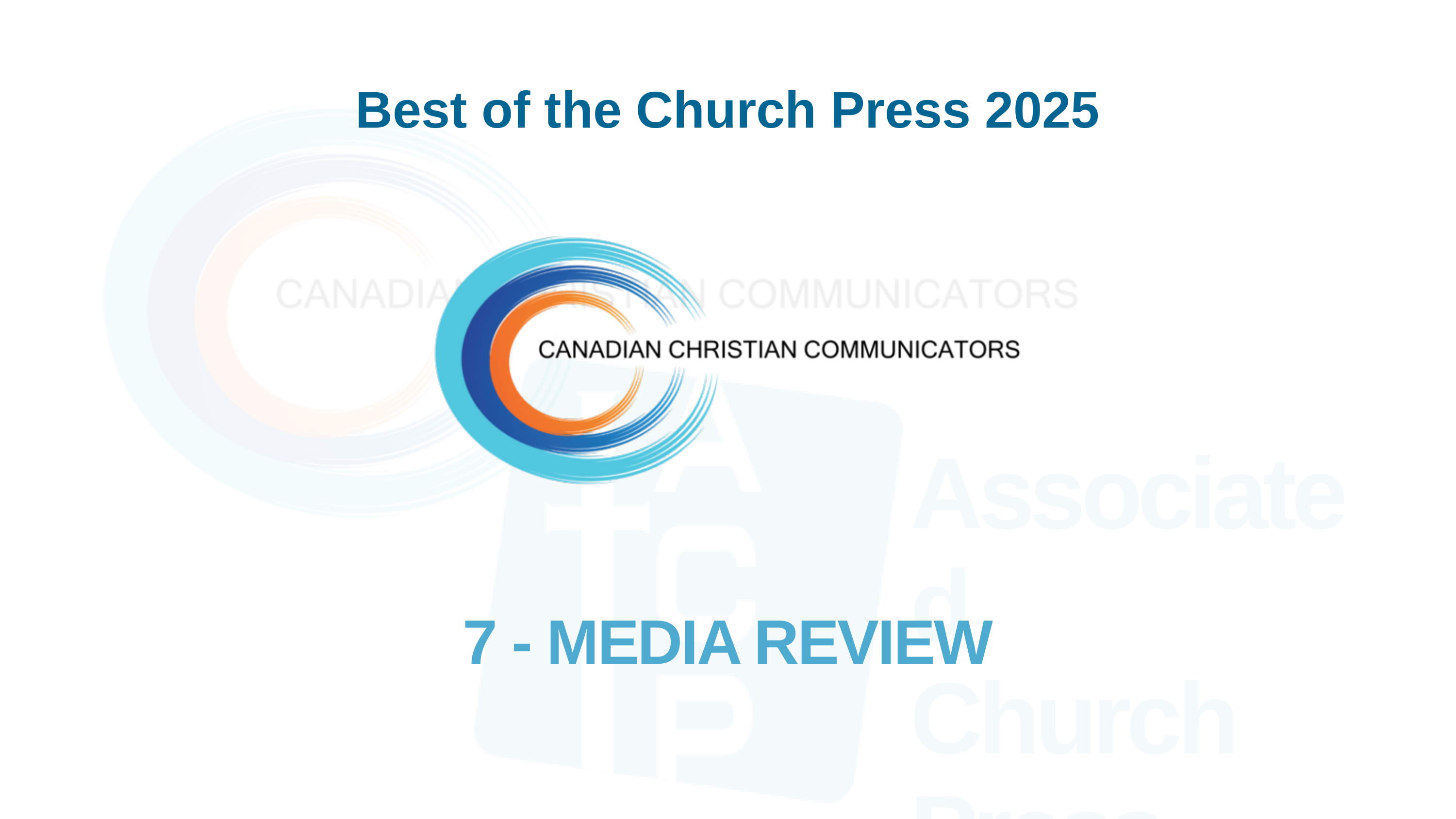

Associated
Church
Press
Best of the Church Press 2025

7 - MEDIA REVIEW